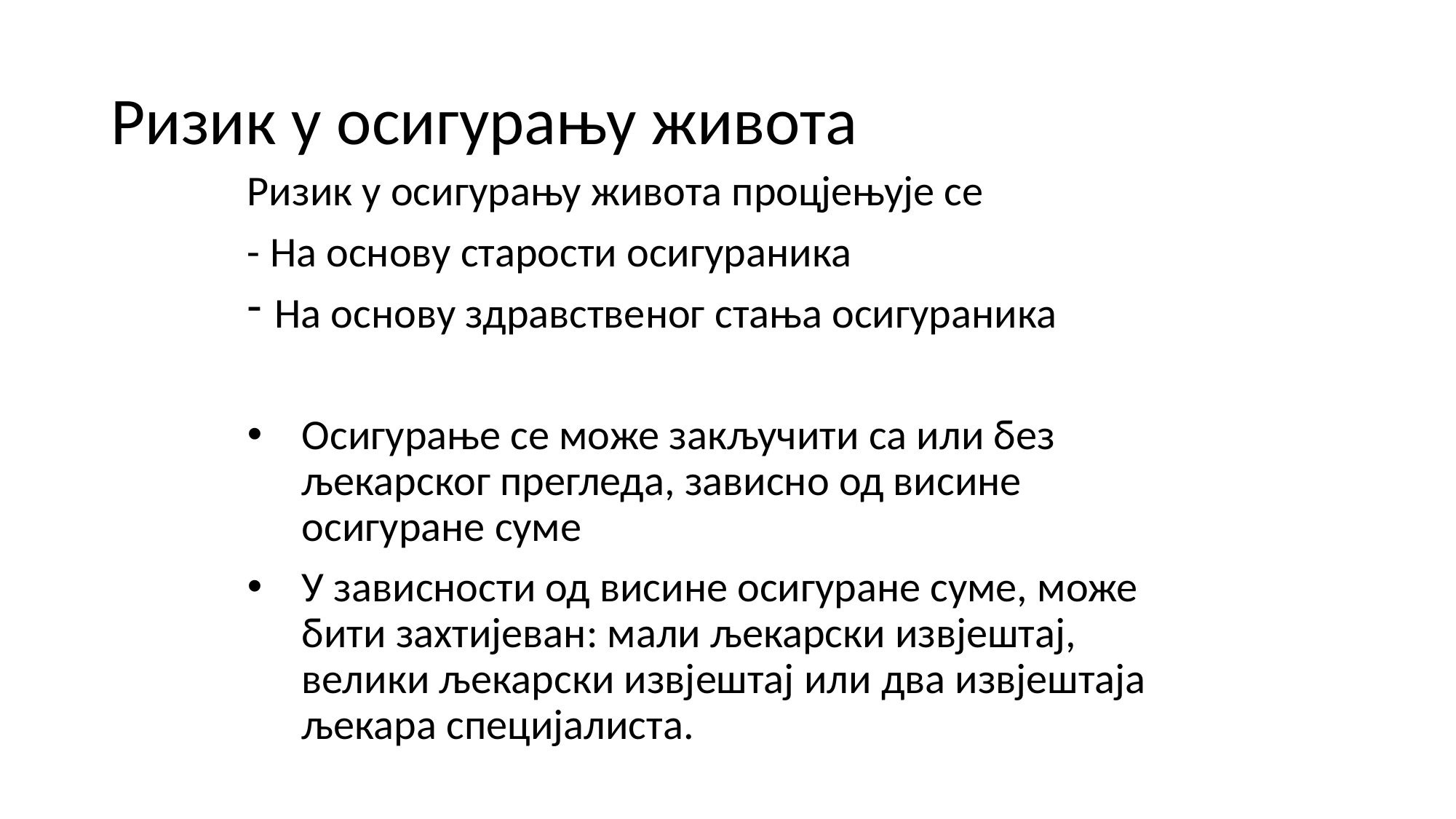

# Ризик у осигурању живота
Ризик у осигурању живота процјењује се
- На основу старости осигураника
На основу здравственог стања осигураника

Осигурање се може закључити са или без љекарског прегледа, зависно од висине осигуране суме
У зависности од висине осигуране суме, може бити захтијеван: мали љекарски извјештај, велики љекарски извјештај или два извјештаја љекара специјалиста.